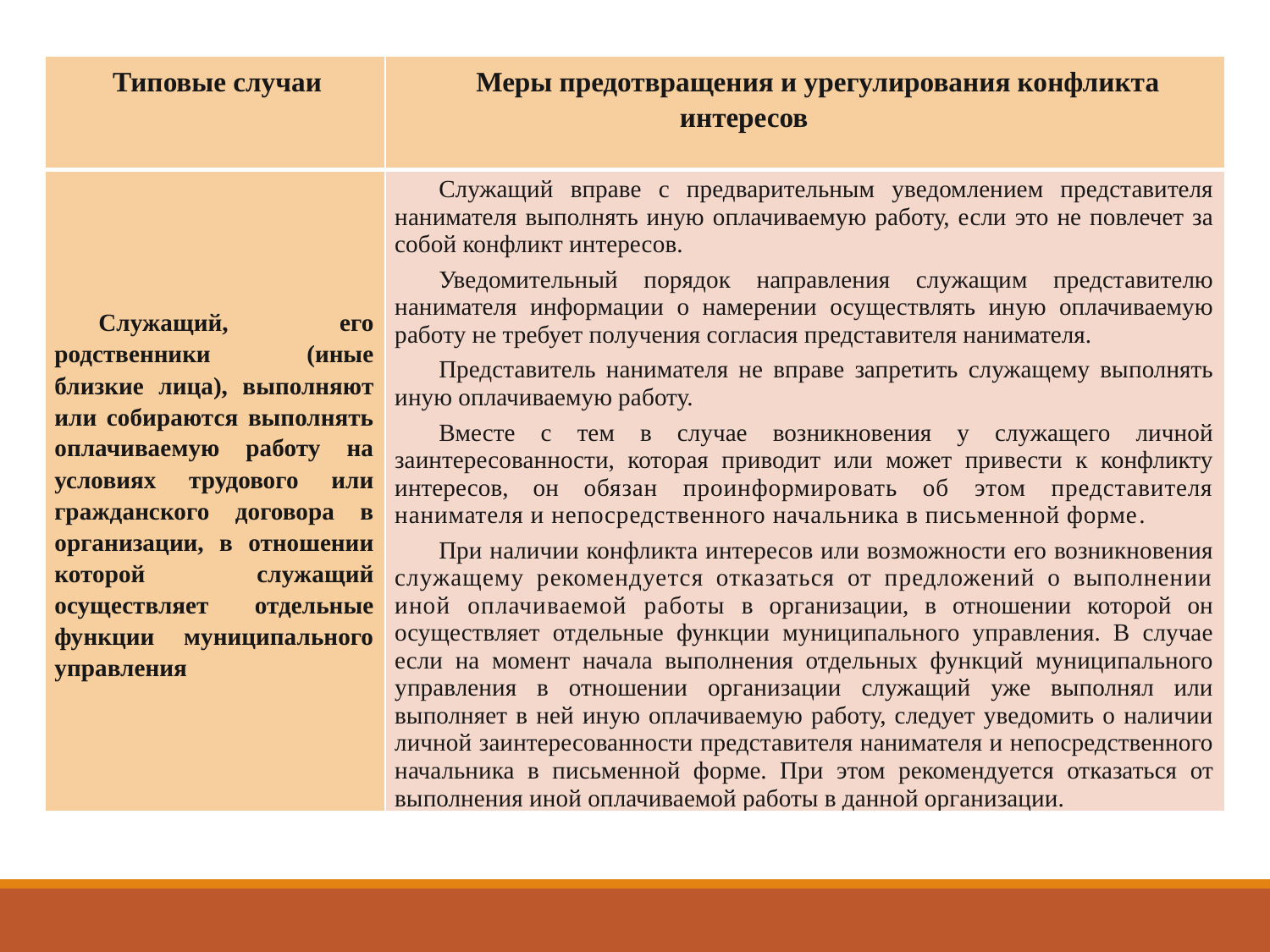

| Типовые случаи | Меры предотвращения и урегулирования конфликта интересов |
| --- | --- |
| Служащий, его родственники (иные близкие лица), выполняют или собираются выполнять оплачиваемую работу на условиях трудового или гражданского договора в организации, в отношении которой служащий осуществляет отдельные функции муниципального управления | Служащий вправе с предварительным уведомлением представителя нанимателя выполнять иную оплачиваемую работу, если это не повлечет за собой конфликт интересов. Уведомительный порядок направления служащим представителю нанимателя информации о намерении осуществлять иную оплачиваемую работу не требует получения согласия представителя нанимателя. Представитель нанимателя не вправе запретить служащему выполнять иную оплачиваемую работу. Вместе с тем в случае возникновения у служащего личной заинтересованности, которая приводит или может привести к конфликту интересов, он обязан проинформировать об этом представителя нанимателя и непосредственного начальника в письменной форме. При наличии конфликта интересов или возможности его возникновения служащему рекомендуется отказаться от предложений о выполнении иной оплачиваемой работы в организации, в отношении которой он осуществляет отдельные функции муниципального управления. В случае если на момент начала выполнения отдельных функций муниципального управления в отношении организации служащий уже выполнял или выполняет в ней иную оплачиваемую работу, следует уведомить о наличии личной заинтересованности представителя нанимателя и непосредственного начальника в письменной форме. При этом рекомендуется отказаться от выполнения иной оплачиваемой работы в данной организации. |